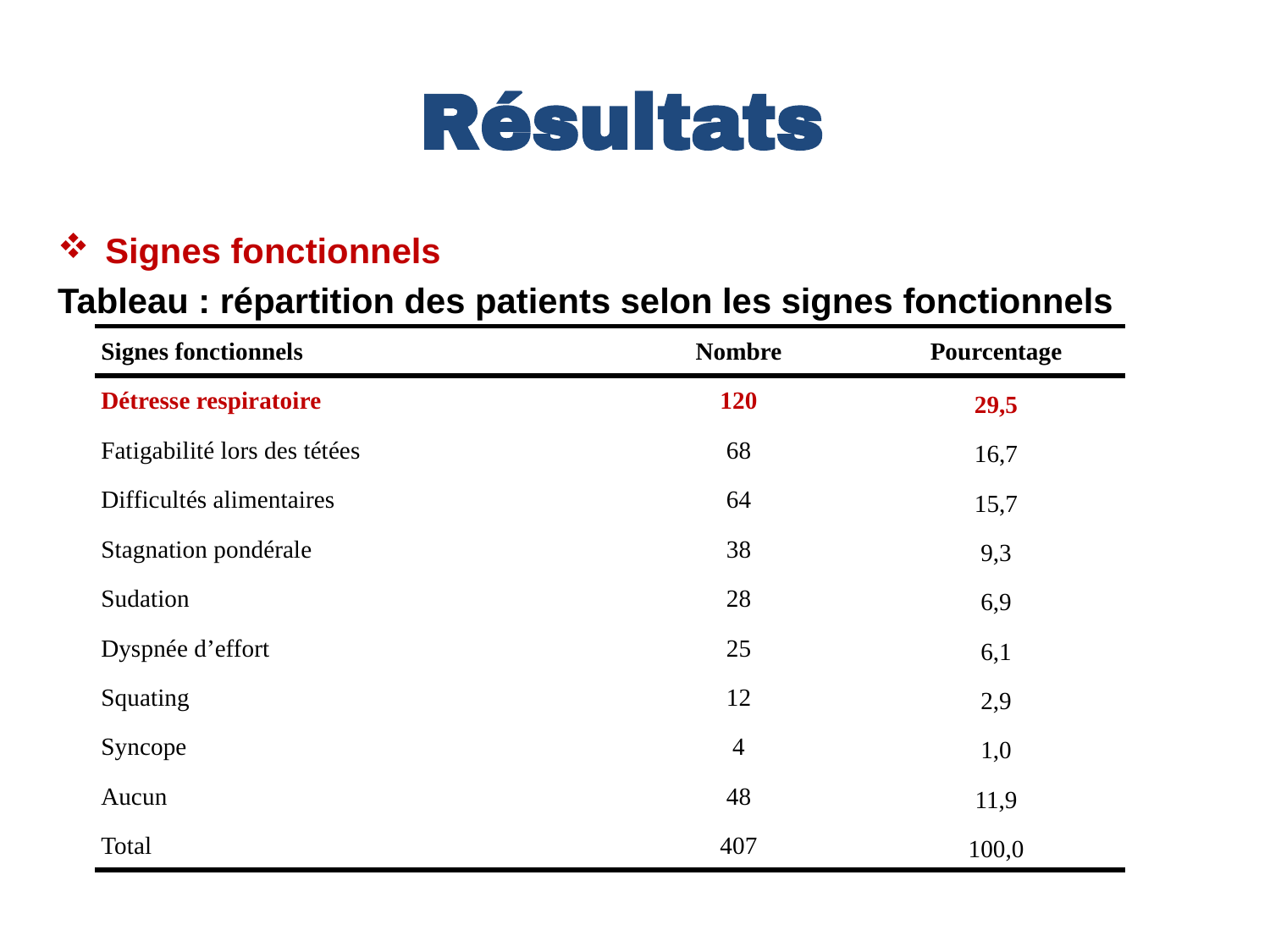

# Résultats
Signes fonctionnels
Tableau : répartition des patients selon les signes fonctionnels

| Signes fonctionnels | Nombre | Pourcentage |
| --- | --- | --- |
| Détresse respiratoire | 120 | 29,5 |
| Fatigabilité lors des tétées | 68 | 16,7 |
| Difficultés alimentaires | 64 | 15,7 |
| Stagnation pondérale | 38 | 9,3 |
| Sudation | 28 | 6,9 |
| Dyspnée d’effort | 25 | 6,1 |
| Squating | 12 | 2,9 |
| Syncope | 4 | 1,0 |
| Aucun | 48 | 11,9 |
| Total | 407 | 100,0 |